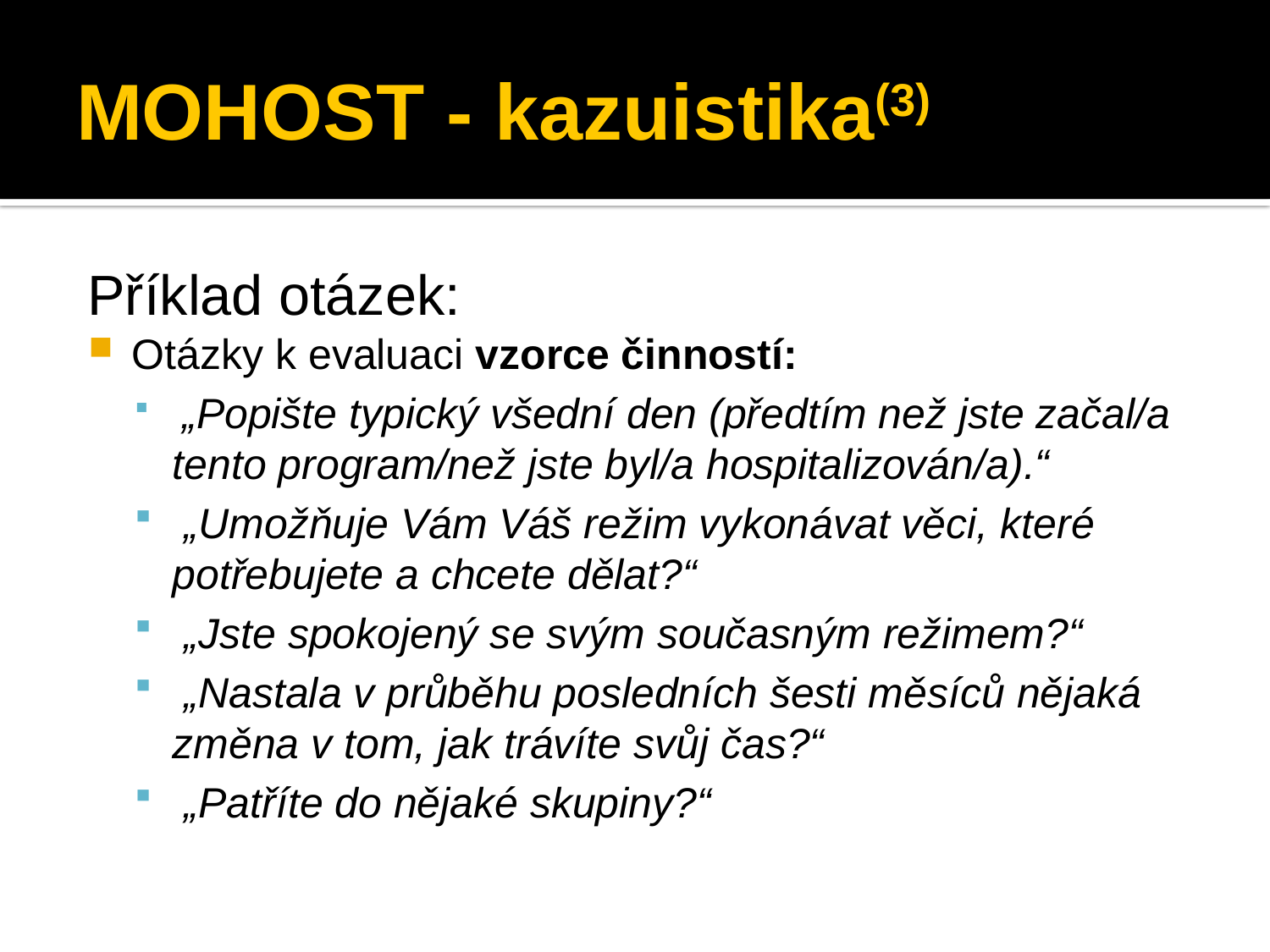

# MOHOST - kazuistika(3)
Příklad otázek:
Otázky k evaluaci vzorce činností:
 „Popište typický všední den (předtím než jste začal/a tento program/než jste byl/a hospitalizován/a).“
 „Umožňuje Vám Váš režim vykonávat věci, které potřebujete a chcete dělat?“
 „Jste spokojený se svým současným režimem?“
 „Nastala v průběhu posledních šesti měsíců nějaká změna v tom, jak trávíte svůj čas?“
 „Patříte do nějaké skupiny?“